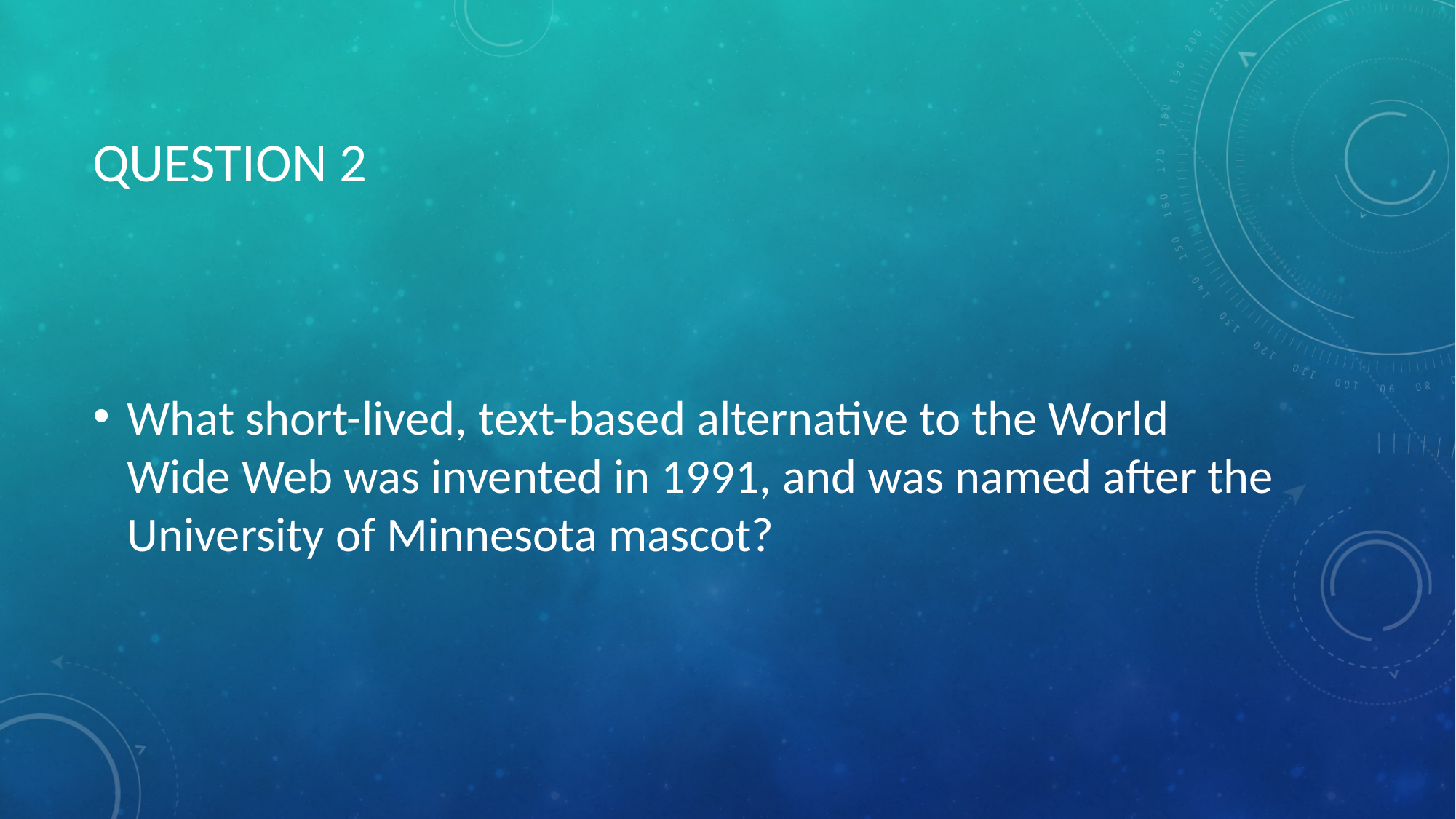

# Question 2
What short-lived, text-based alternative to the World Wide Web was invented in 1991, and was named after the University of Minnesota mascot?